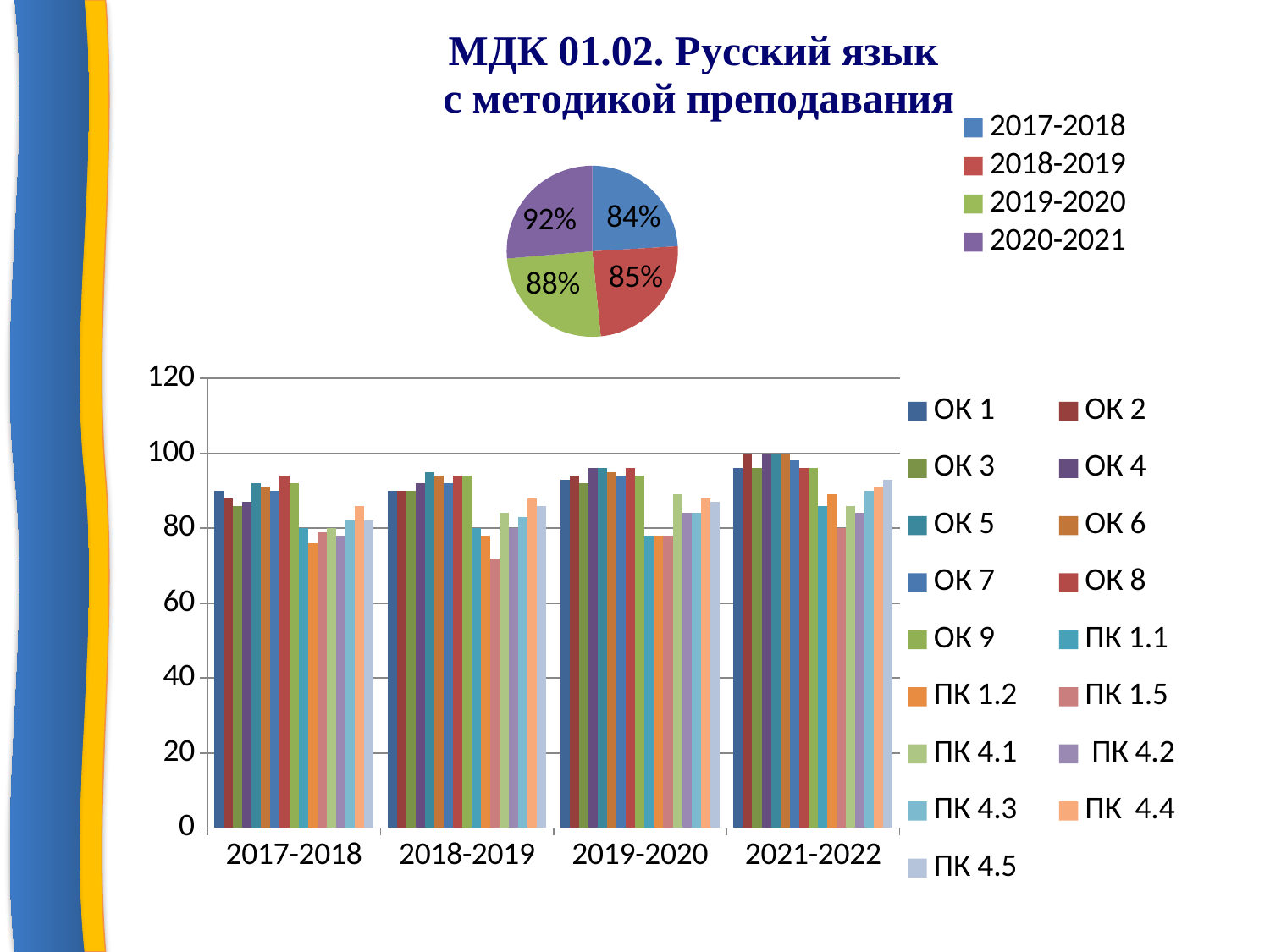

### Chart: МДК 01.02. Русский язык
 с методикой преподавания

| Category | Продажи |
|---|---|
| 2017-2018 | 0.8400000000000003 |
| 2018-2019  | 0.8500000000000003 |
| 2019-2020 | 0.88 |
| 2020-2021 | 0.92 |

### Chart

| Category | ОК 1 | ОК 2 | ОК 3 | ОК 4 | ОК 5 | ОК 6 | ОК 7 | ОК 8 | ОК 9 | ПК 1.1 | ПК 1.2 | ПК 1.5 | ПК 4.1 |  ПК 4.2 | ПК 4.3 | ПК  4.4 | ПК 4.5 |
|---|---|---|---|---|---|---|---|---|---|---|---|---|---|---|---|---|---|
| 2017-2018 | 90.0 | 88.0 | 86.0 | 87.0 | 92.0 | 91.0 | 90.0 | 94.0 | 92.0 | 80.0 | 76.0 | 79.0 | 80.0 | 78.0 | 82.0 | 86.0 | 82.0 |
| 2018-2019 | 90.0 | 90.0 | 90.0 | 92.0 | 95.0 | 94.0 | 92.0 | 94.0 | 94.0 | 80.0 | 78.0 | 72.0 | 84.0 | 80.0 | 83.0 | 88.0 | 86.0 |
| 2019-2020 | 93.0 | 94.0 | 92.0 | 96.0 | 96.0 | 95.0 | 94.0 | 96.0 | 94.0 | 78.0 | 78.0 | 78.0 | 89.0 | 84.0 | 84.0 | 88.0 | 87.0 |
| 2021-2022 | 96.0 | 100.0 | 96.0 | 100.0 | 100.0 | 100.0 | 98.0 | 96.0 | 96.0 | 86.0 | 89.0 | 80.0 | 86.0 | 84.0 | 90.0 | 91.0 | 93.0 |